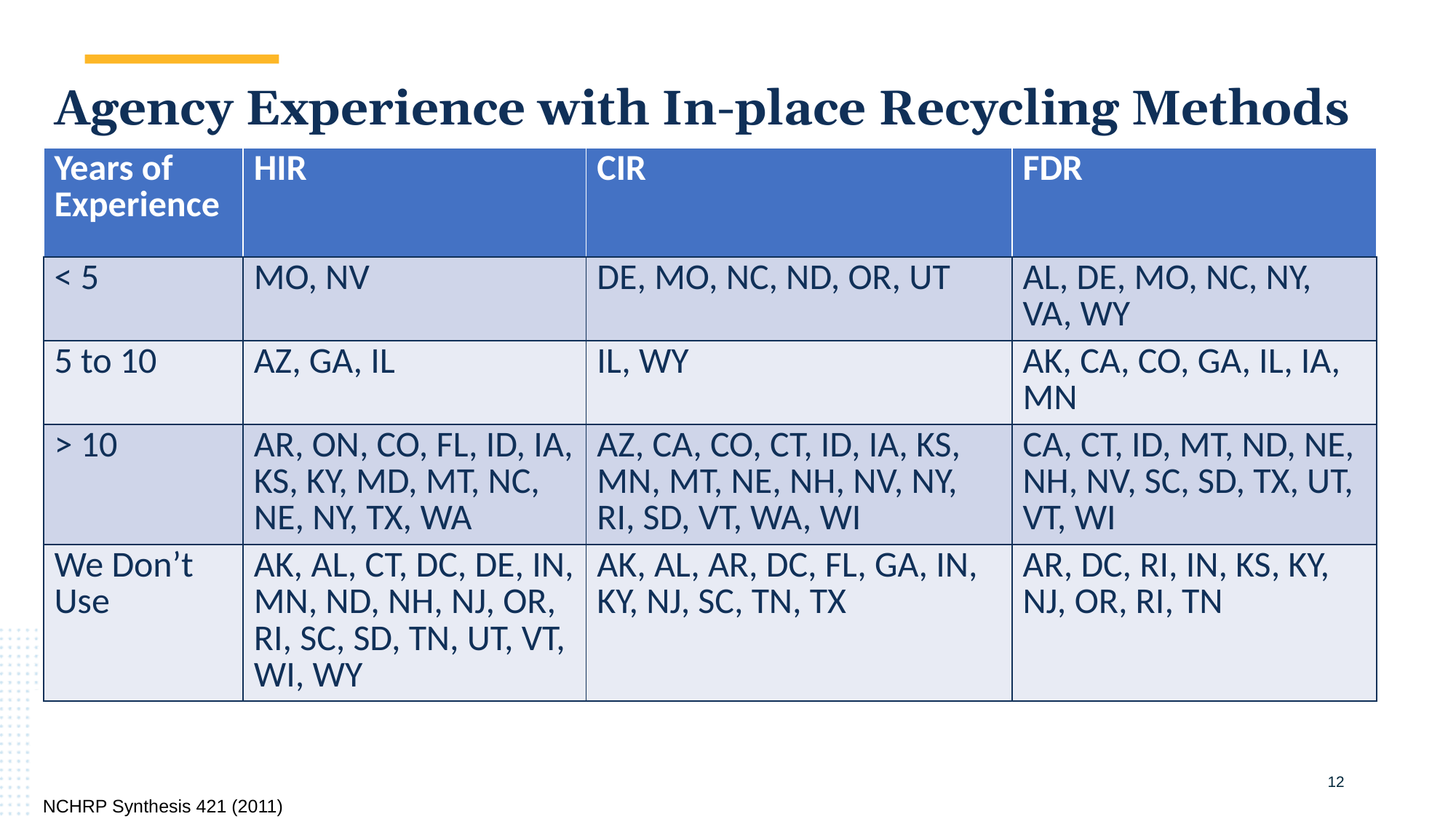

# Agency Experience with In-place Recycling Methods
| Years of Experience | HIR | CIR | FDR |
| --- | --- | --- | --- |
| < 5 | MO, NV | DE, MO, NC, ND, OR, UT | AL, DE, MO, NC, NY, VA, WY |
| 5 to 10 | AZ, GA, IL | IL, WY | AK, CA, CO, GA, IL, IA, MN |
| > 10 | AR, ON, CO, FL, ID, IA, KS, KY, MD, MT, NC, NE, NY, TX, WA | AZ, CA, CO, CT, ID, IA, KS, MN, MT, NE, NH, NV, NY, RI, SD, VT, WA, WI | CA, CT, ID, MT, ND, NE, NH, NV, SC, SD, TX, UT, VT, WI |
| We Don’t Use | AK, AL, CT, DC, DE, IN, MN, ND, NH, NJ, OR, RI, SC, SD, TN, UT, VT, WI, WY | AK, AL, AR, DC, FL, GA, IN, KY, NJ, SC, TN, TX | AR, DC, RI, IN, KS, KY, NJ, OR, RI, TN |

12
NCHRP Synthesis 421 (2011)